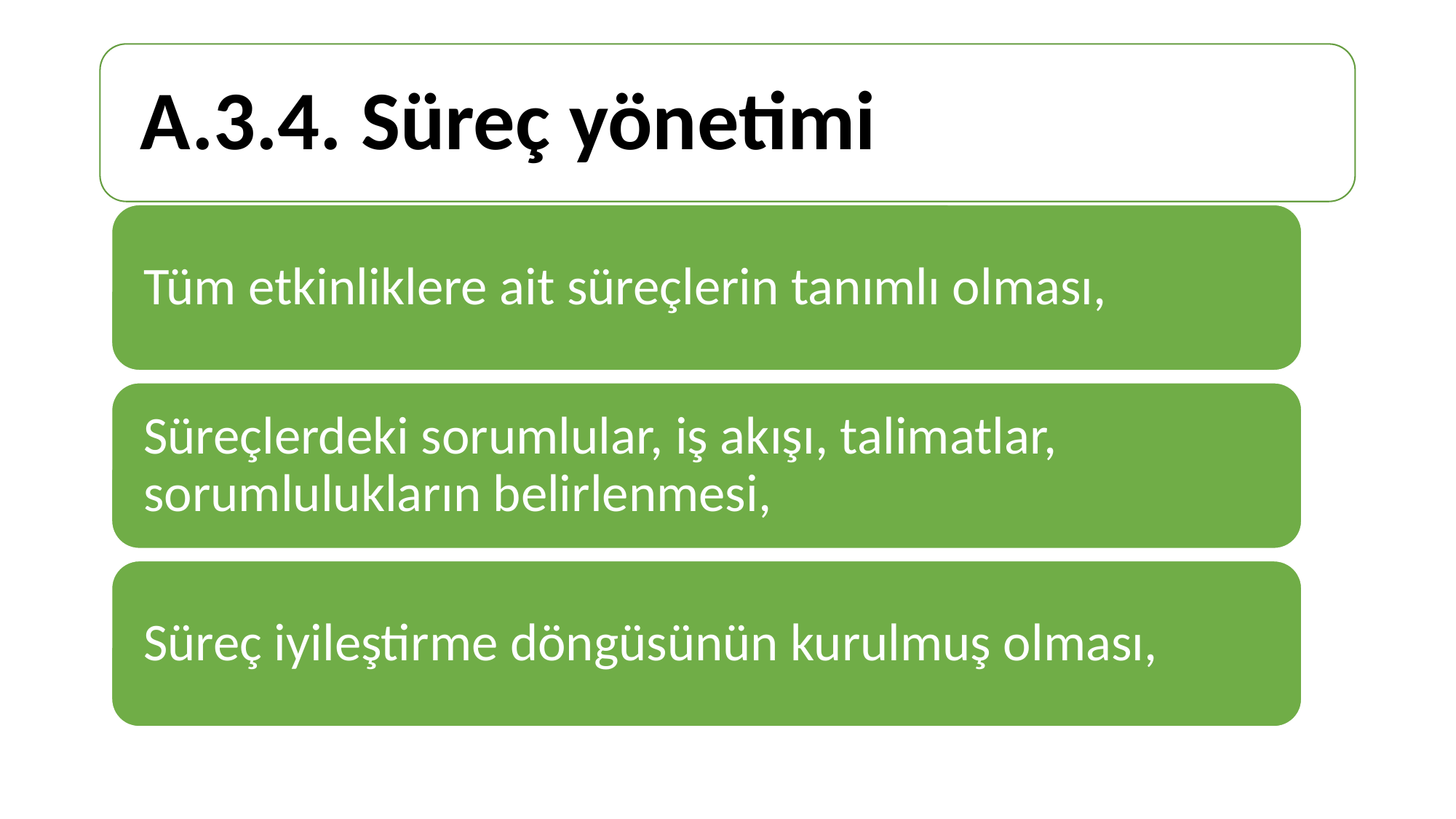

A.3.4. Süreç yönetimi
Tüm etkinliklere ait süreçlerin tanımlı olması,
Süreçlerdeki sorumlular, iş akışı, talimatlar, sorumlulukların belirlenmesi,
Süreç iyileştirme döngüsünün kurulmuş olması,